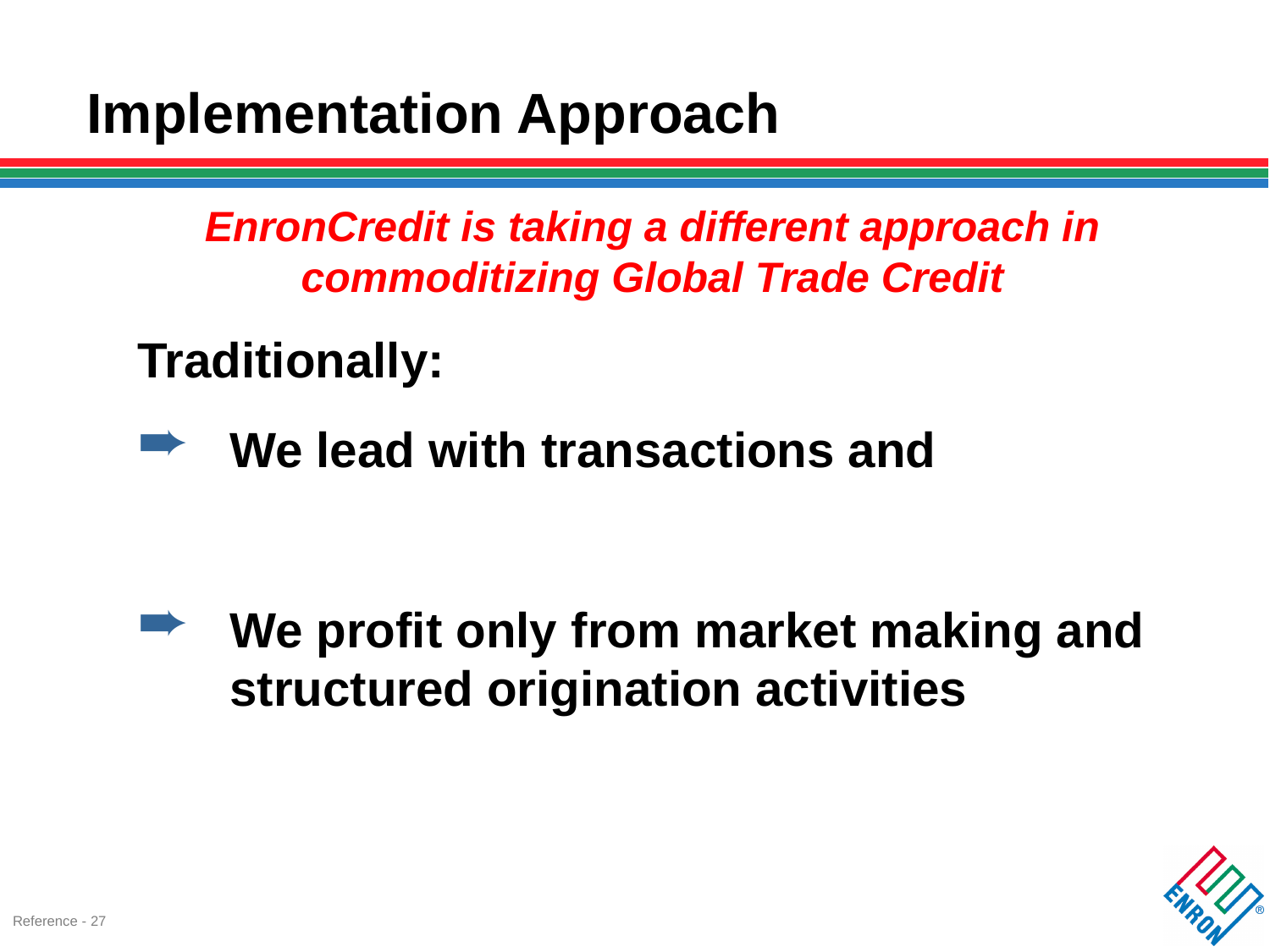

# Implementation Approach
EnronCredit is taking a different approach in commoditizing Global Trade Credit
Traditionally:
We lead with transactions and

We profit only from market making and structured origination activities

Reference - 27